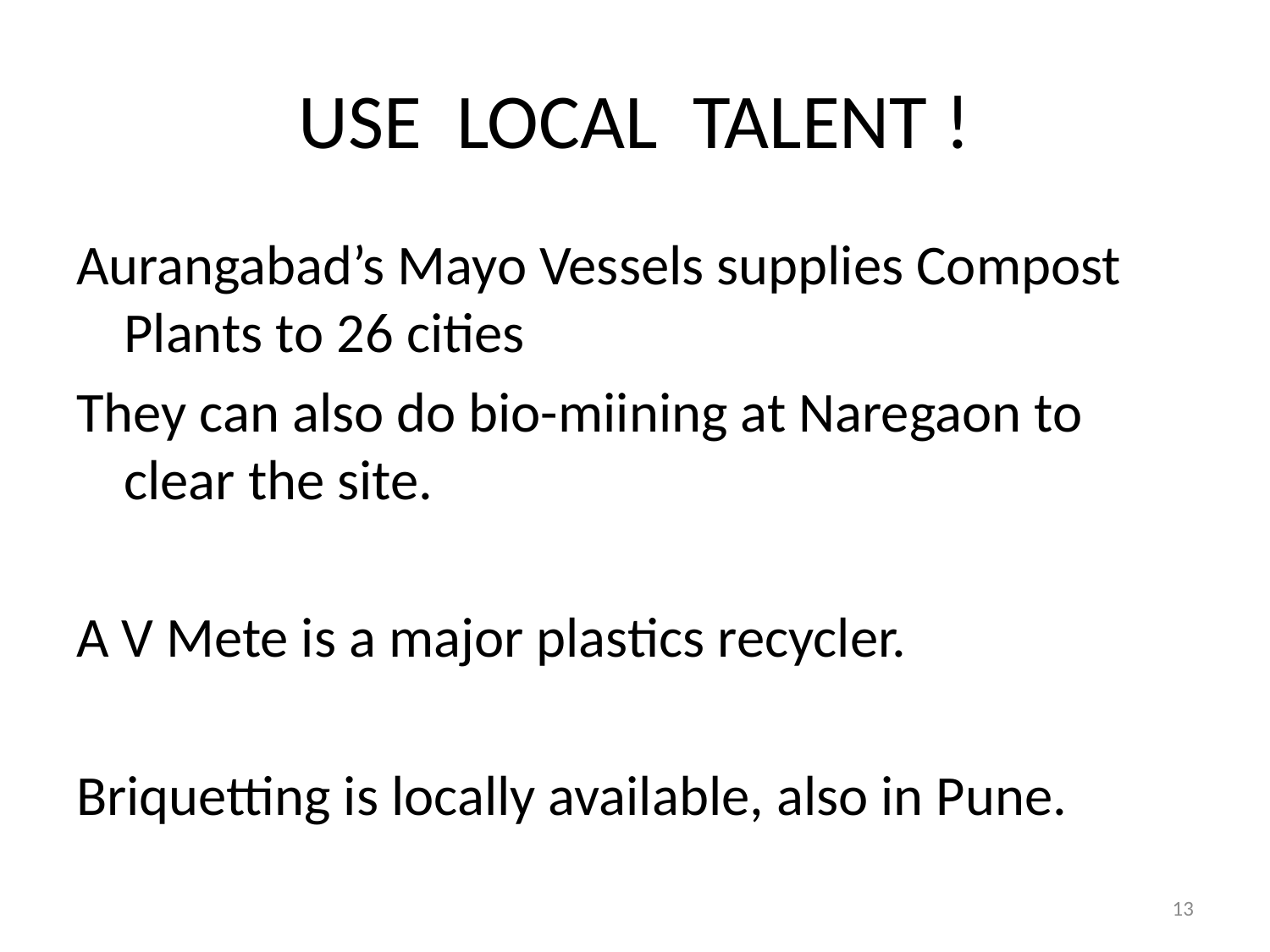

# USE  LOCAL  TALENT !
Aurangabad’s Mayo Vessels supplies Compost Plants to 26 cities
They can also do bio-miining at Naregaon to clear the site.

A V Mete is a major plastics recycler.

Briquetting is locally available, also in Pune.
13